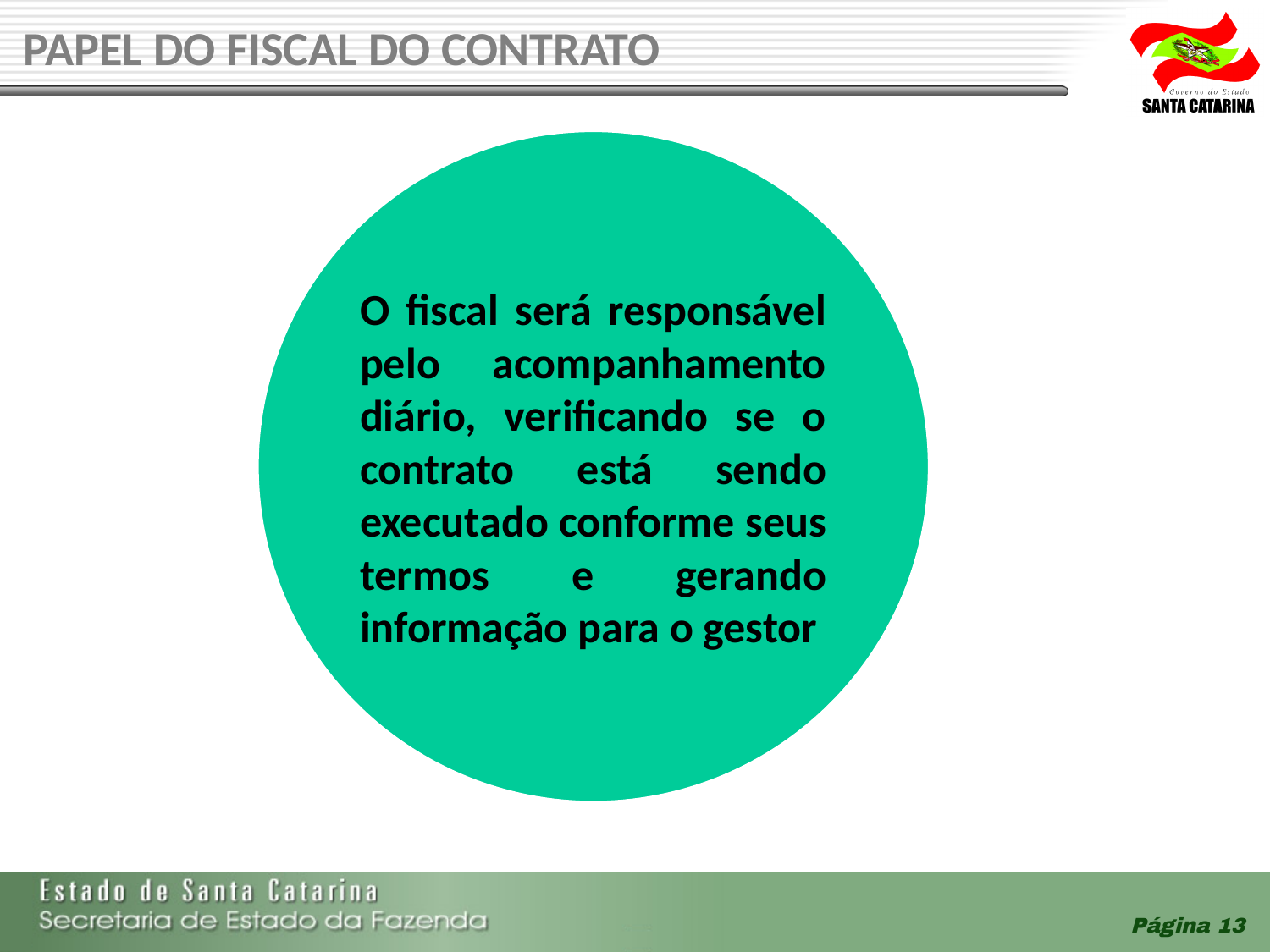

PAPEL DO FISCAL DO CONTRATO
O fiscal será responsável pelo acompanhamento diário, verificando se o contrato está sendo executado conforme seus termos e gerando informação para o gestor
Página 13